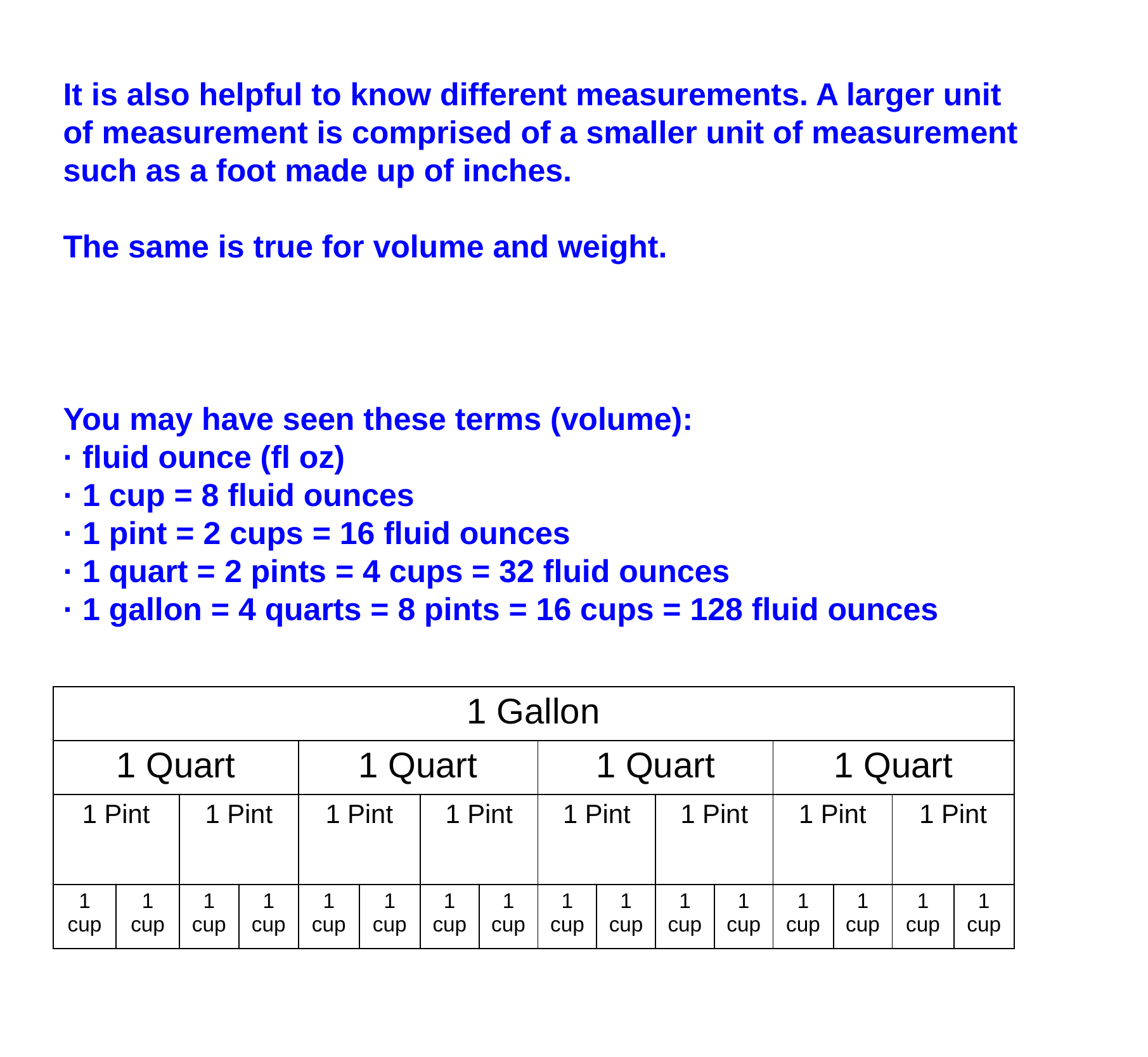

It is also helpful to know different measurements. A larger unit of measurement is comprised of a smaller unit of measurement such as a foot made up of inches.

The same is true for volume and weight.

You may have seen these terms (volume):
· fluid ounce (fl oz)
· 1 cup = 8 fluid ounces
· 1 pint = 2 cups = 16 fluid ounces
· 1 quart = 2 pints = 4 cups = 32 fluid ounces
· 1 gallon = 4 quarts = 8 pints = 16 cups = 128 fluid ounces
| 1 Gallon |  |  |  |  |  |  |  |  |  |  |  |  |  |  |  |
| --- | --- | --- | --- | --- | --- | --- | --- | --- | --- | --- | --- | --- | --- | --- | --- |
| 1 Quart |  |  |  | 1 Quart |  |  |  | 1 Quart |  |  |  | 1 Quart |  |  |  |
| 1 Pint |  | 1 Pint |  | 1 Pint |  | 1 Pint |  | 1 Pint |  | 1 Pint |  | 1 Pint |  | 1 Pint |  |
| 1 cup | 1 cup | 1 cup | 1 cup | 1 cup | 1 cup | 1 cup | 1 cup | 1 cup | 1 cup | 1 cup | 1 cup | 1 cup | 1 cup | 1 cup | 1 cup |